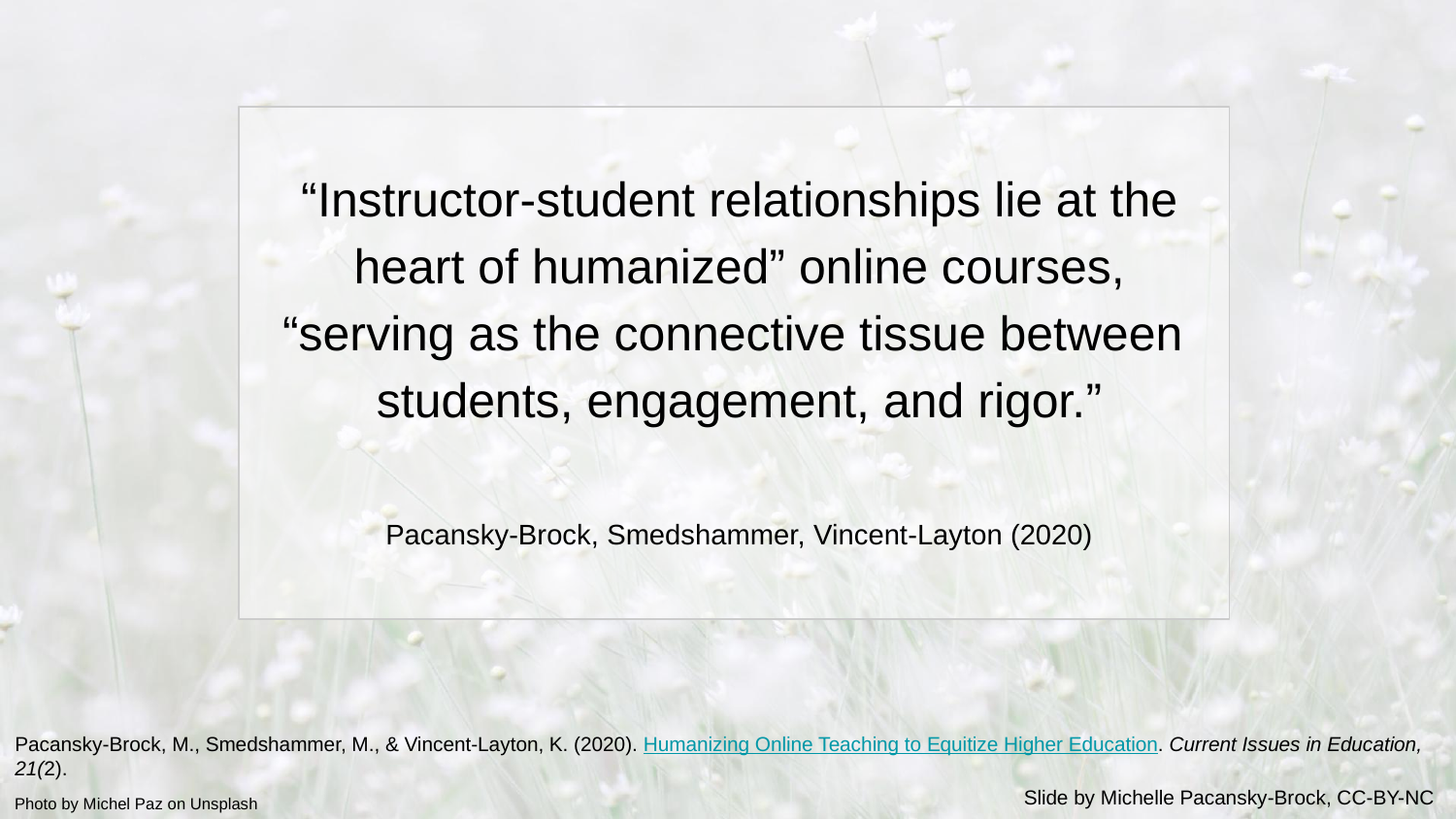

# “Instructor-student relationships lie at the heart of humanized” online courses, “serving as the connective tissue between
students, engagement, and rigor.”
Pacansky-Brock, Smedshammer, Vincent-Layton (2020)
Pacansky-Brock, M., Smedshammer, M., & Vincent-Layton, K. (2020). Humanizing Online Teaching to Equitize Higher Education. Current Issues in Education, 21(2).
Slide by Michelle Pacansky-Brock, CC-BY-NC
Photo by Michel Paz on Unsplash